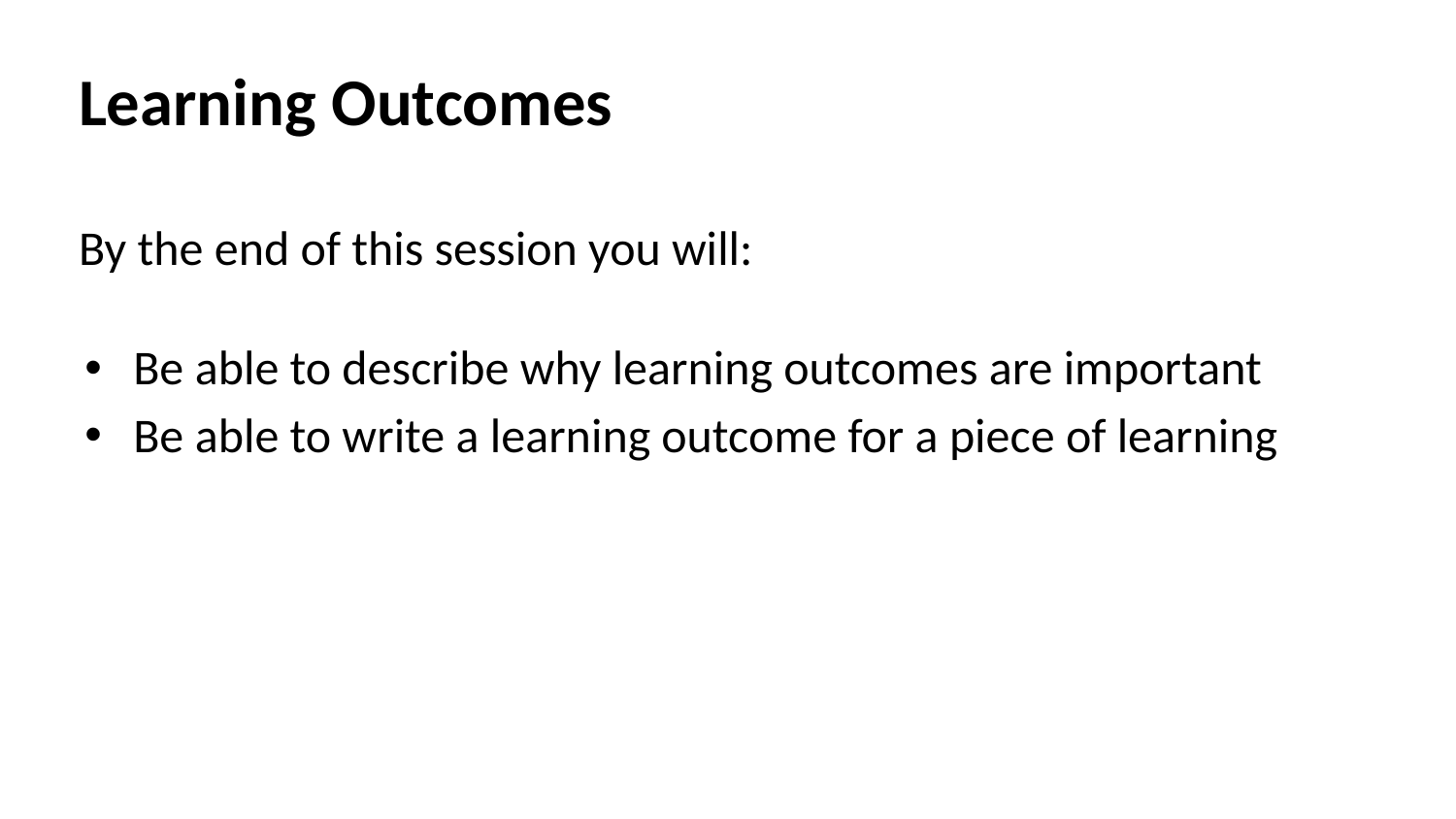

Learning Outcomes
By the end of this session you will:

Be able to describe why learning outcomes are important
Be able to write a learning outcome for a piece of learning